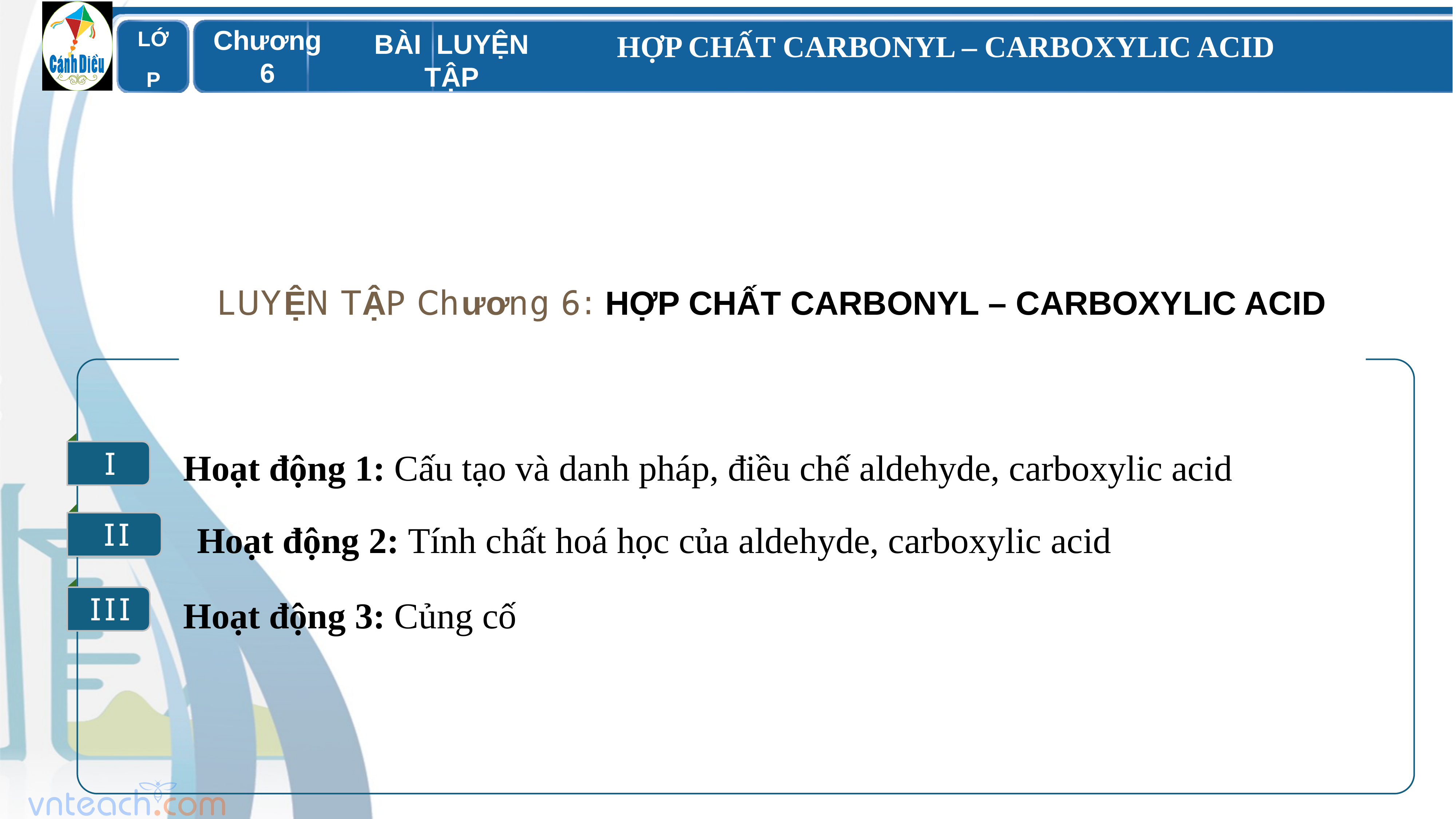

LUYỆN TẬP Chương 6: HỢP CHẤT CARBONYL – CARBOXYLIC ACID

I
Hoạt động 1: Cấu tạo và danh pháp, điều chế aldehyde, carboxylic acid

II
Hoạt động 2: Tính chất hoá học của aldehyde, carboxylic acid

III
Hoạt động 3: Củng cố